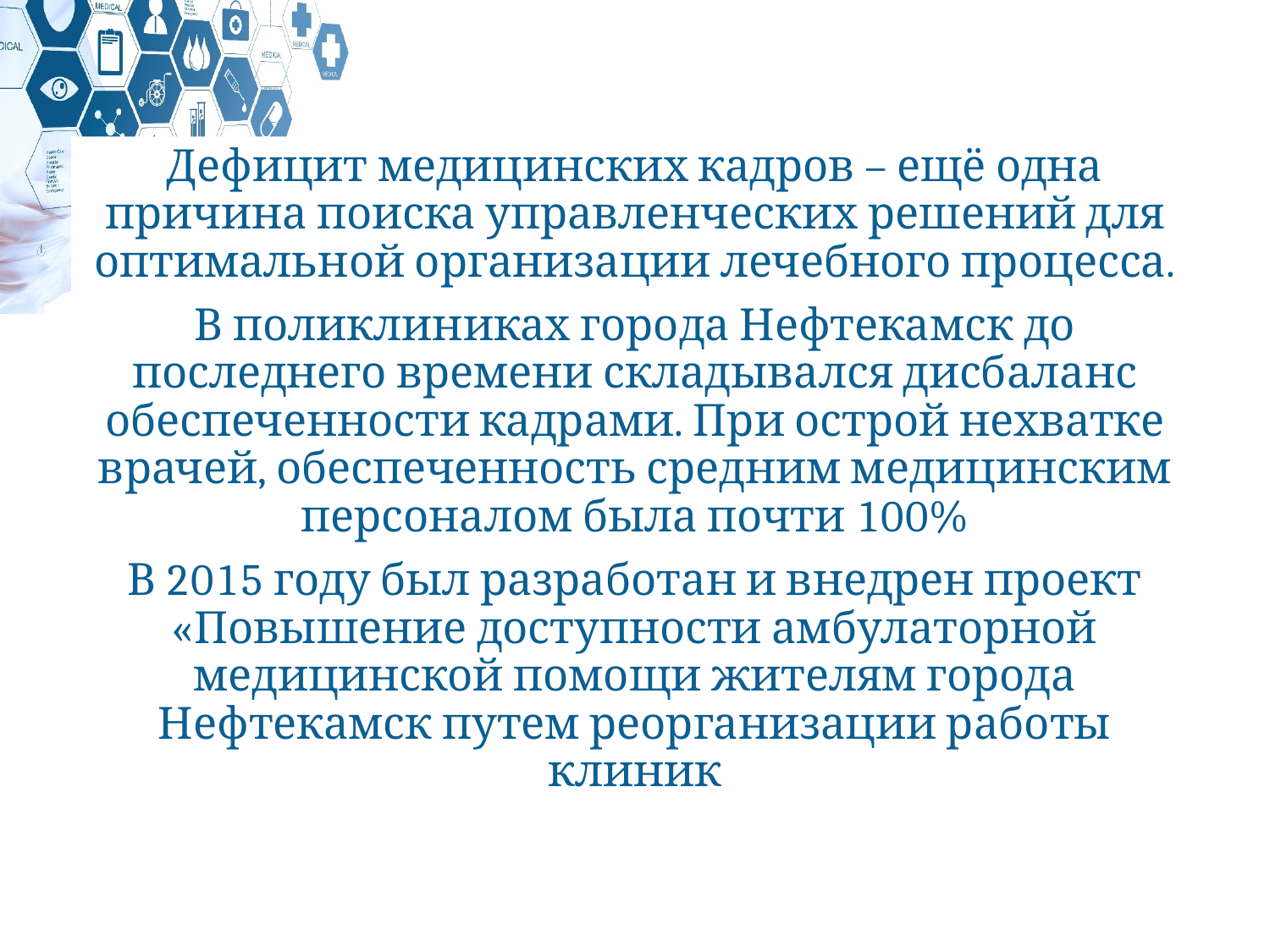

Дефицит медицинских кадров – ещё одна причина поиска управленческих решений для оптимальной организации лечебного процесса.
В поликлиниках города Нефтекамск до последнего времени складывался дисбаланс обеспеченности кадрами. При острой нехватке врачей, обеспеченность средним медицинским персоналом была почти 100%
В 2015 году был разработан и внедрен проект «Повышение доступности амбулаторной медицинской помощи жителям города Нефтекамск путем реорганизации работы клиник